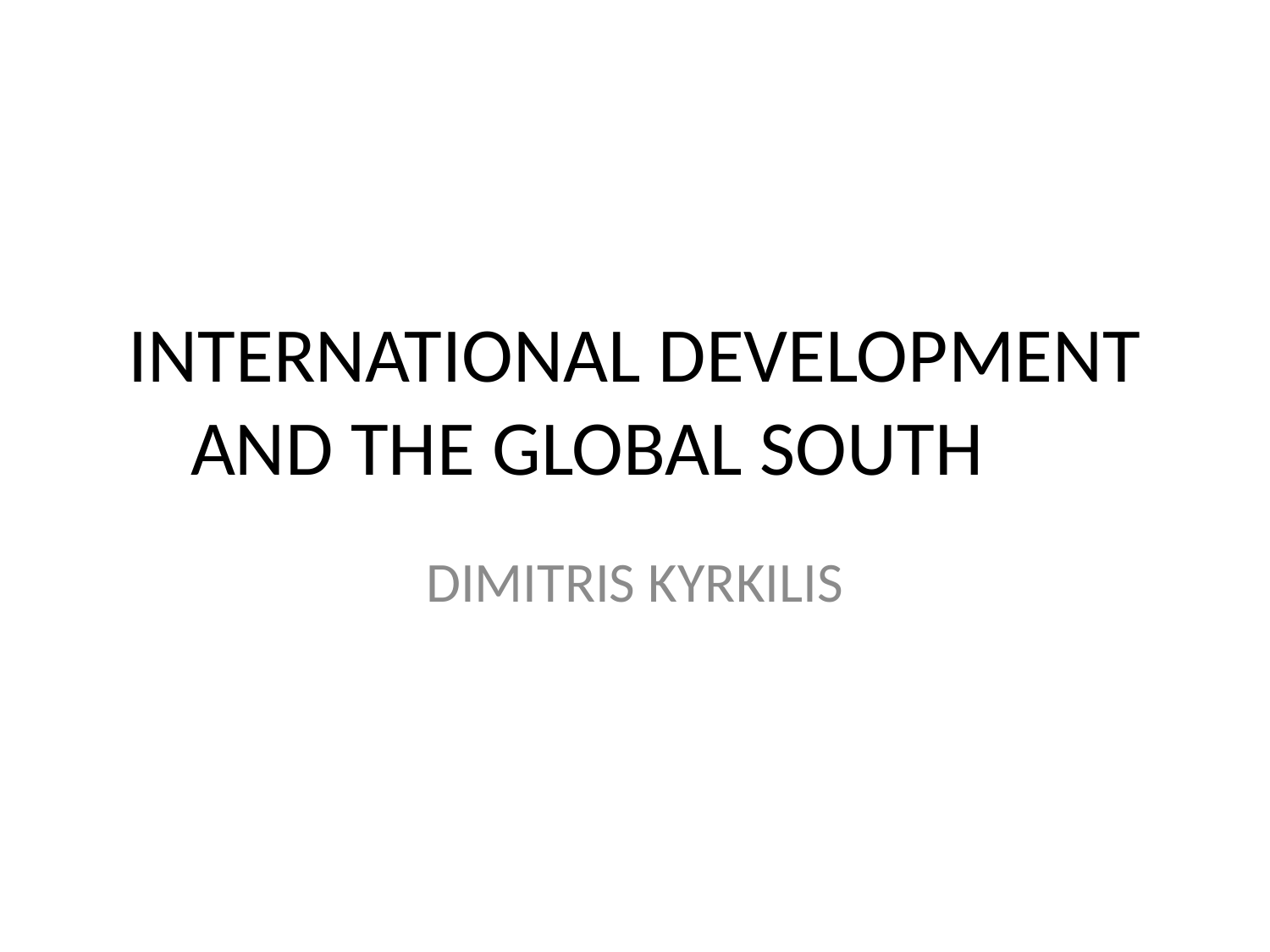

# INTERNATIONAL DEVELOPMENT AND THE GLOBAL SOUTH
DIMITRIS KYRKILIS